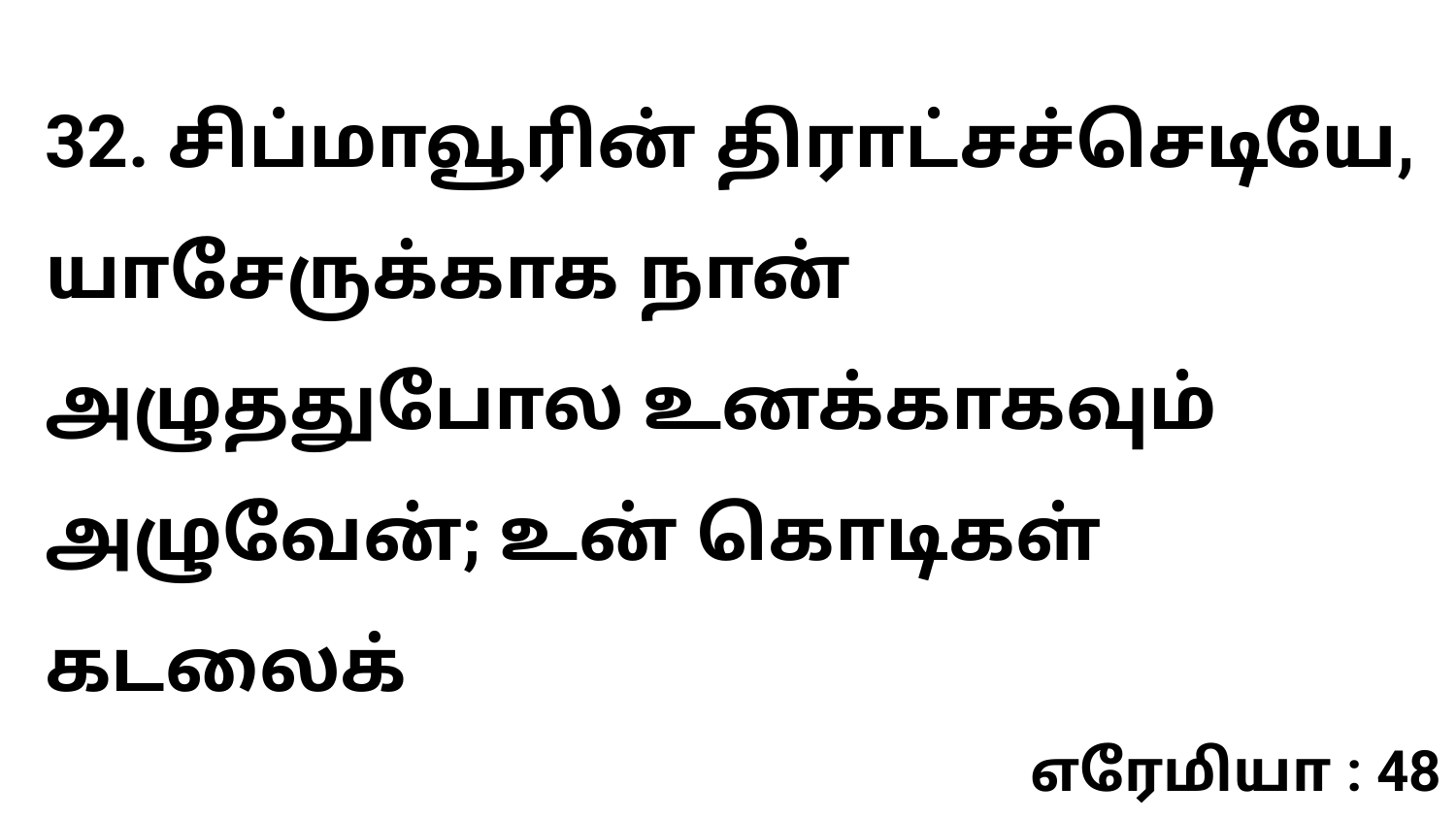

32. சிப்மாவூரின் திராட்சச்செடியே, யாசேருக்காக நான் அழுததுபோல உனக்காகவும் அழுவேன்; உன் கொடிகள் கடலைக்
எரேமியா : 48